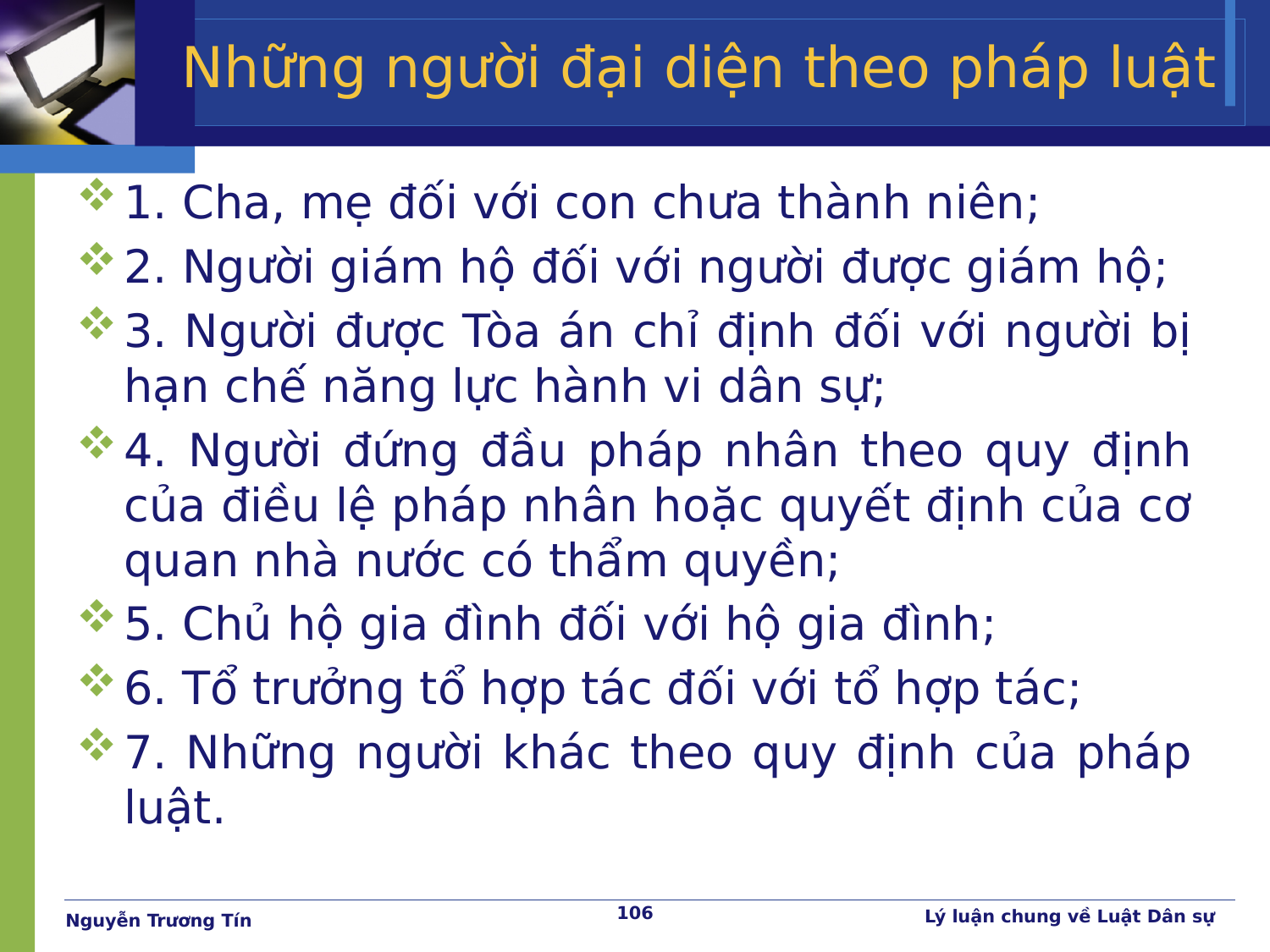

# Những người đại diện theo pháp luật
1. Cha, mẹ đối với con chưa thành niên;
2. Người giám hộ đối với người được giám hộ;
3. Người được Tòa án chỉ định đối với người bị hạn chế năng lực hành vi dân sự;
4. Người đứng đầu pháp nhân theo quy định của điều lệ pháp nhân hoặc quyết định của cơ quan nhà nước có thẩm quyền;
5. Chủ hộ gia đình đối với hộ gia đình;
6. Tổ trưởng tổ hợp tác đối với tổ hợp tác;
7. Những người khác theo quy định của pháp luật.
106
Lý luận chung về Luật Dân sự
Nguyễn Trương Tín